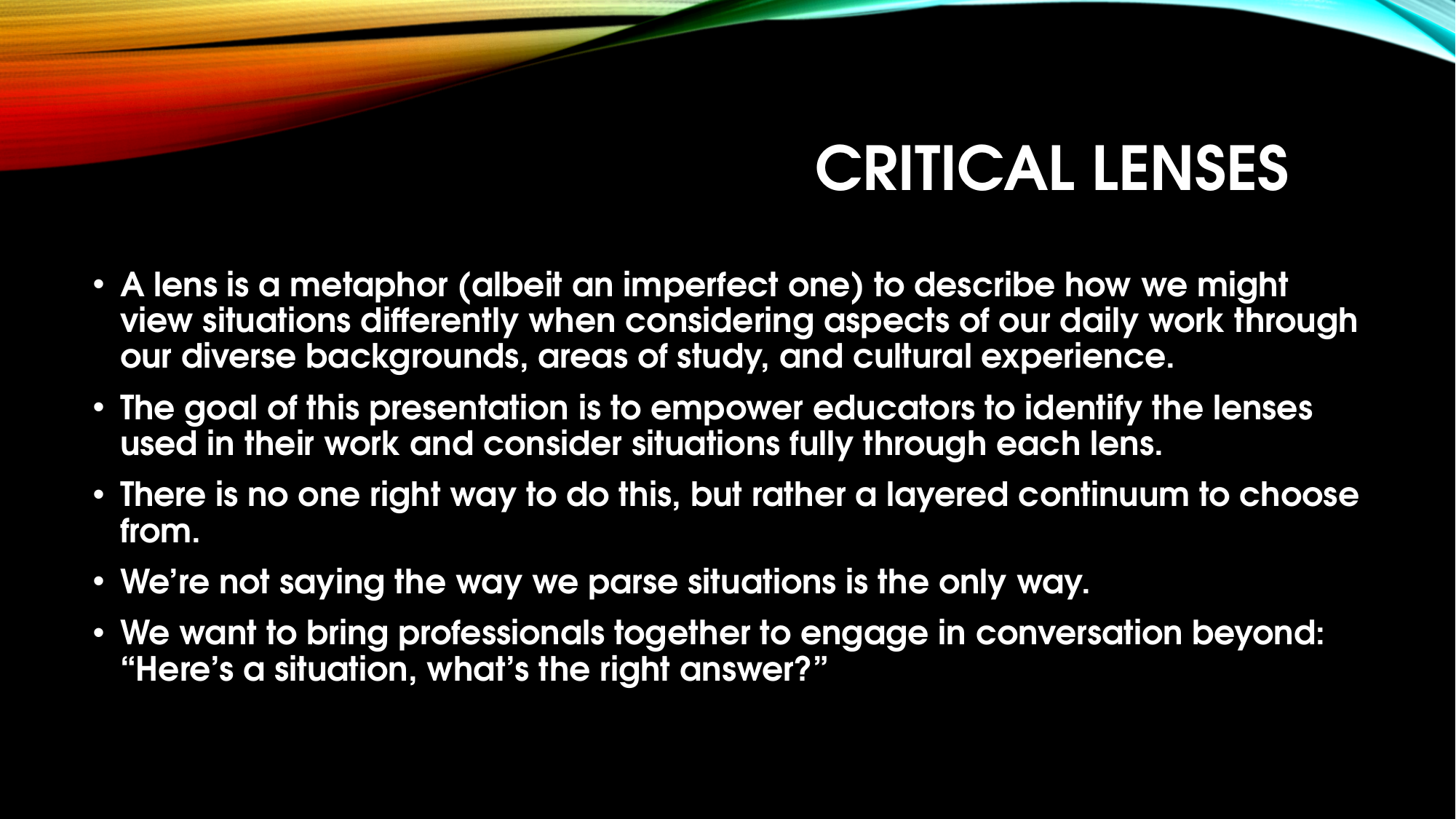

# Critical Lenses
A lens is a metaphor (albeit an imperfect one) to describe how we might view situations differently when considering aspects of our daily work through our diverse backgrounds, areas of study, and cultural experience.
The goal of this presentation is to empower educators to identify the lenses used in their work and consider situations fully through each lens.
There is no one right way to do this, but rather a layered continuum to choose from.
We’re not saying the way we parse situations is the only way.
We want to bring professionals together to engage in conversation beyond: “Here’s a situation, what’s the right answer?”